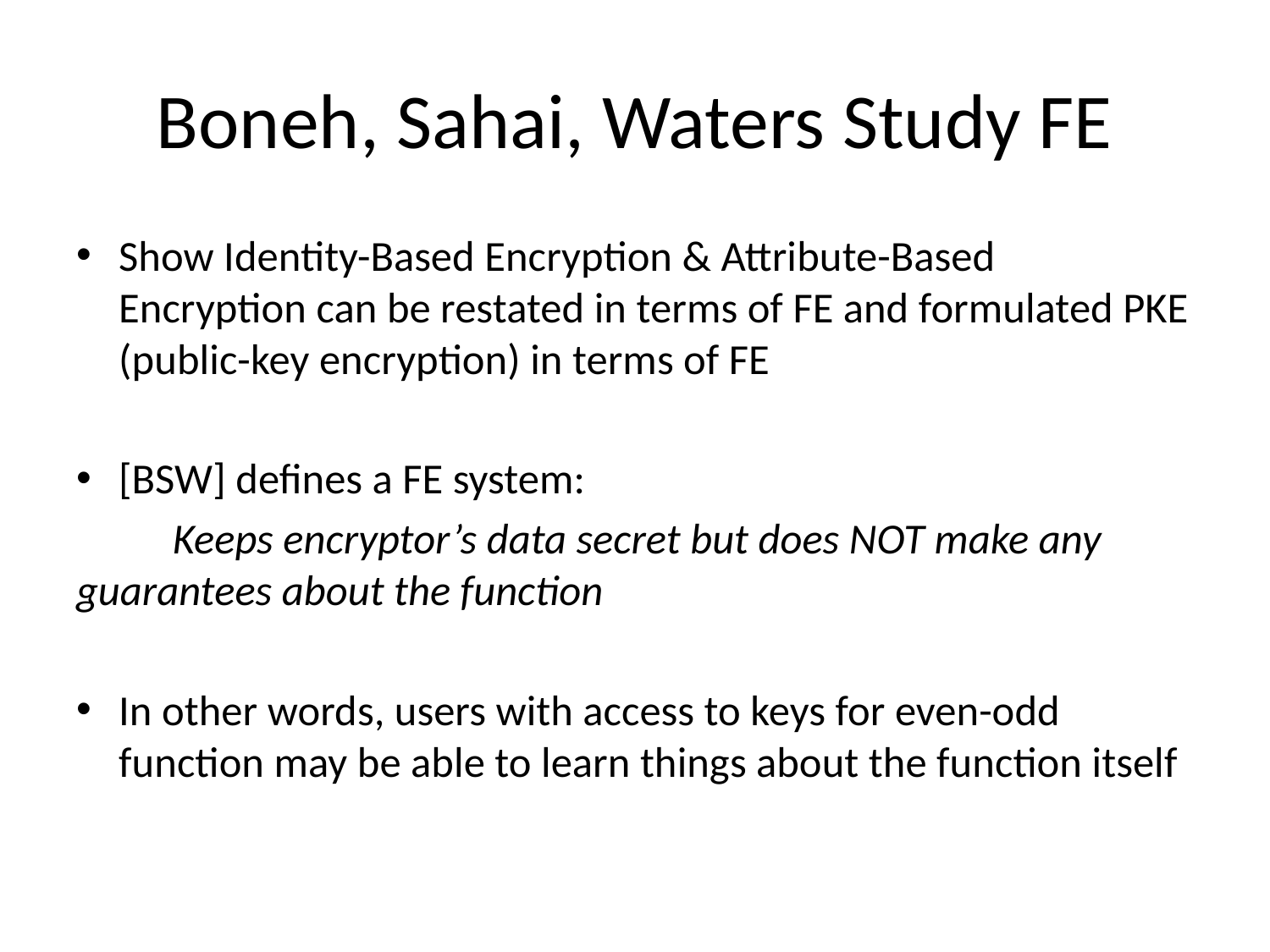

# Boneh, Sahai, Waters Study FE
Show Identity-Based Encryption & Attribute-Based Encryption can be restated in terms of FE and formulated PKE (public-key encryption) in terms of FE

[BSW] defines a FE system:
	Keeps encryptor’s data secret but does NOT make any  	guarantees about the function

In other words, users with access to keys for even-odd function may be able to learn things about the function itself